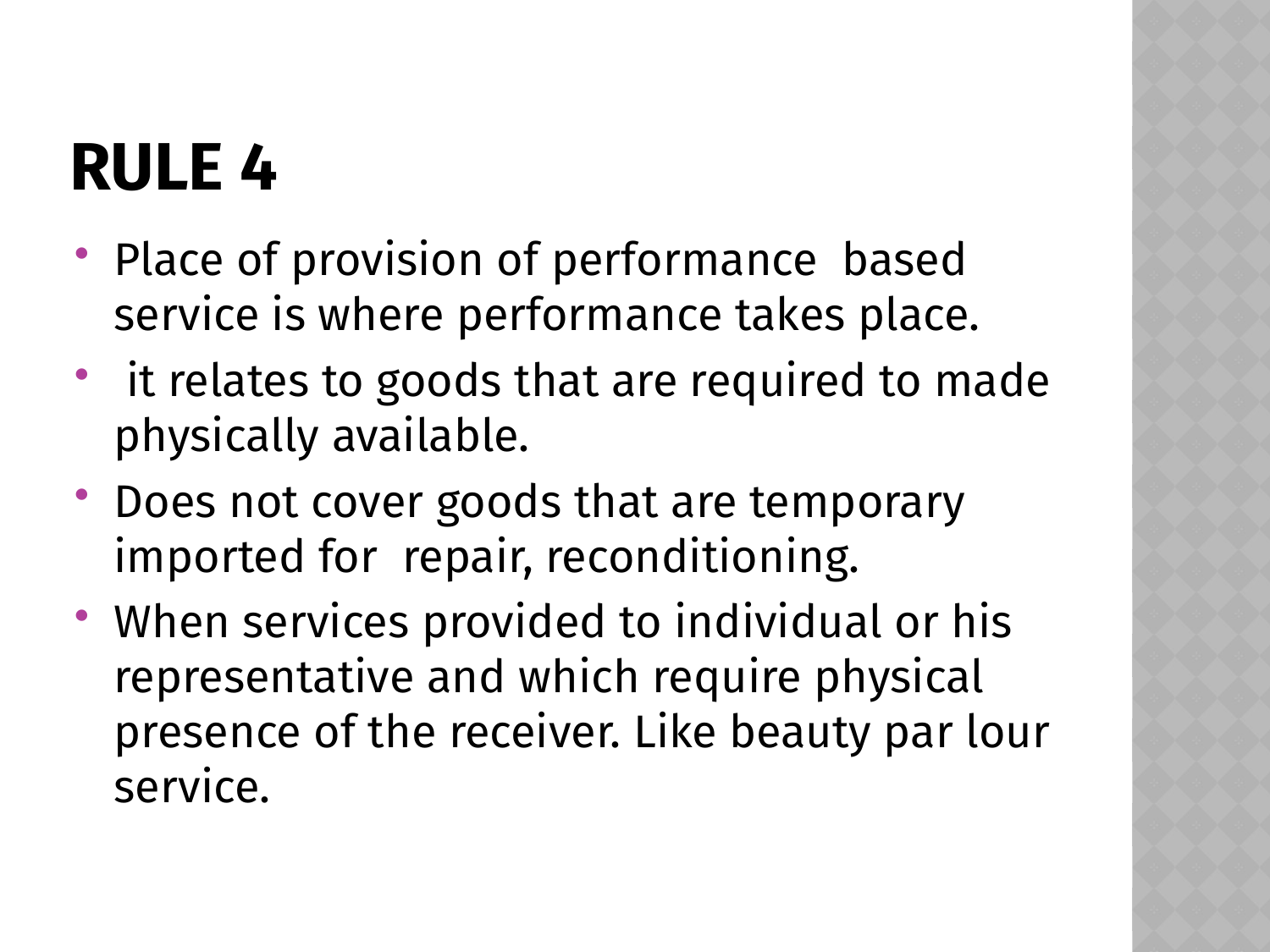

# Rule 4
Place of provision of performance  based service is where performance takes place.
 it relates to goods that are required to made physically available.
Does not cover goods that are temporary imported for  repair, reconditioning.
When services provided to individual or his representative and which require physical presence of the receiver. Like beauty par lour service.